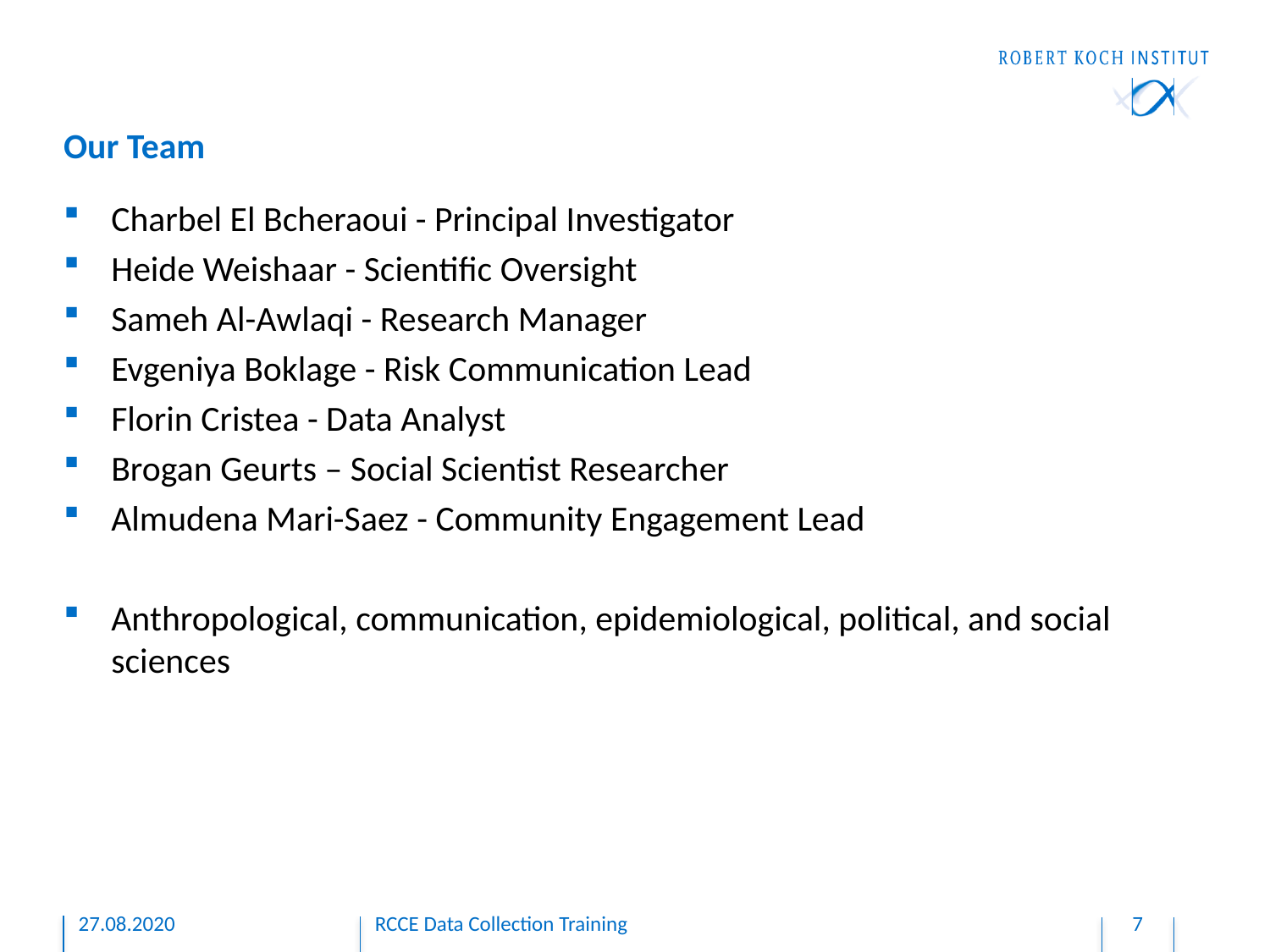

# Our Team
Charbel El Bcheraoui - Principal Investigator
Heide Weishaar - Scientific Oversight
Sameh Al-Awlaqi - Research Manager
Evgeniya Boklage - Risk Communication Lead
Florin Cristea - Data Analyst
Brogan Geurts – Social Scientist Researcher
Almudena Mari-Saez - Community Engagement Lead

Anthropological, communication, epidemiological, political, and social sciences

27.08.2020
RCCE Data Collection Training
7